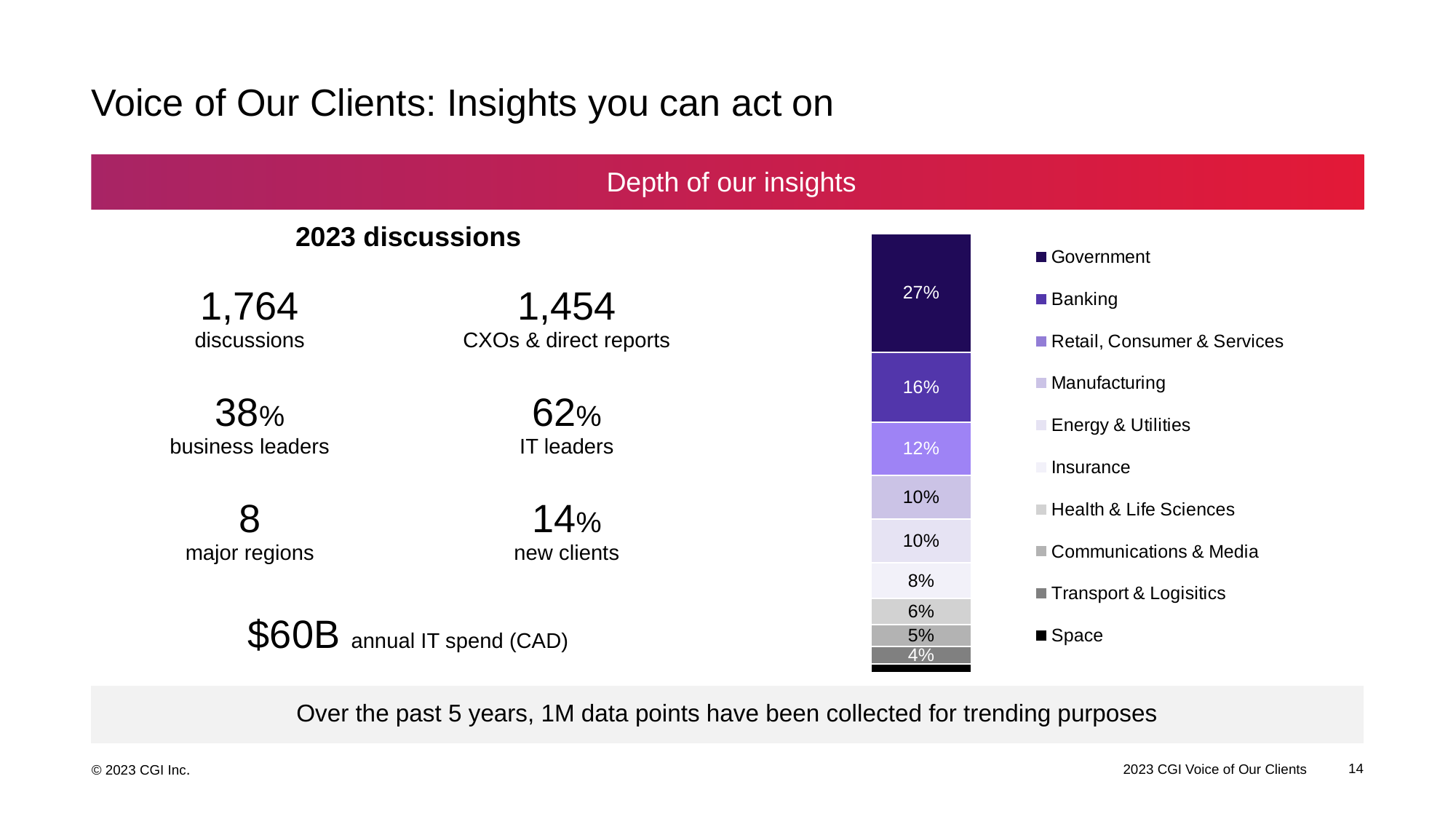

Voice of Our Clients: Insights you can act on
| Depth of our insights |  |  |
| --- | --- | --- |
| 2023 discussions |  |  |
| 1,764 discussions | 1,454 CXOs & direct reports |  |
| 38% business leaders | 62% IT leaders |  |
| 8 major regions | 14% new clients |  |
| $60B annual IT spend (CAD) |  |  |
| Over the past 5 years, 1M data points have been collected for trending purposes |  |  |

### Chart

| Category | Space | Transport & Logisitics | Communications & Media | Health & Life Sciences | Insurance | Energy & Utilities | Manufacturing | Retail, Consumer & Services | Banking | Government |
|---|---|---|---|---|---|---|---|---|---|---|
| Category 1 | 0.02 | 0.04 | 0.05 | 0.06 | 0.08 | 0.1 | 0.1 | 0.12 | 0.16 | 0.27 |
14
2023 CGI Voice of Our Clients